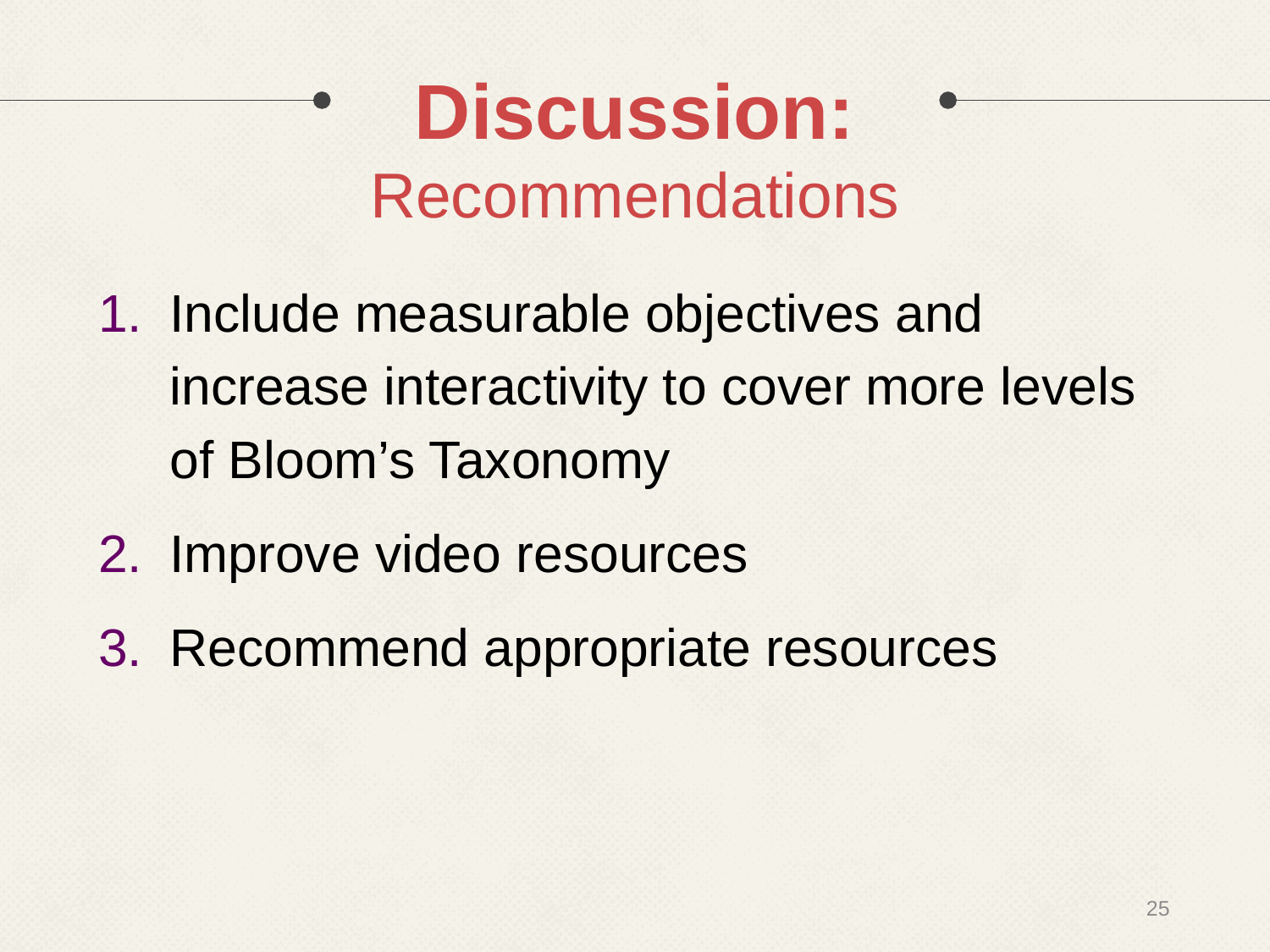

Discussion:
Recommendations
Include measurable objectives and increase interactivity to cover more levels of Bloom’s Taxonomy
Improve video resources
Recommend appropriate resources

25